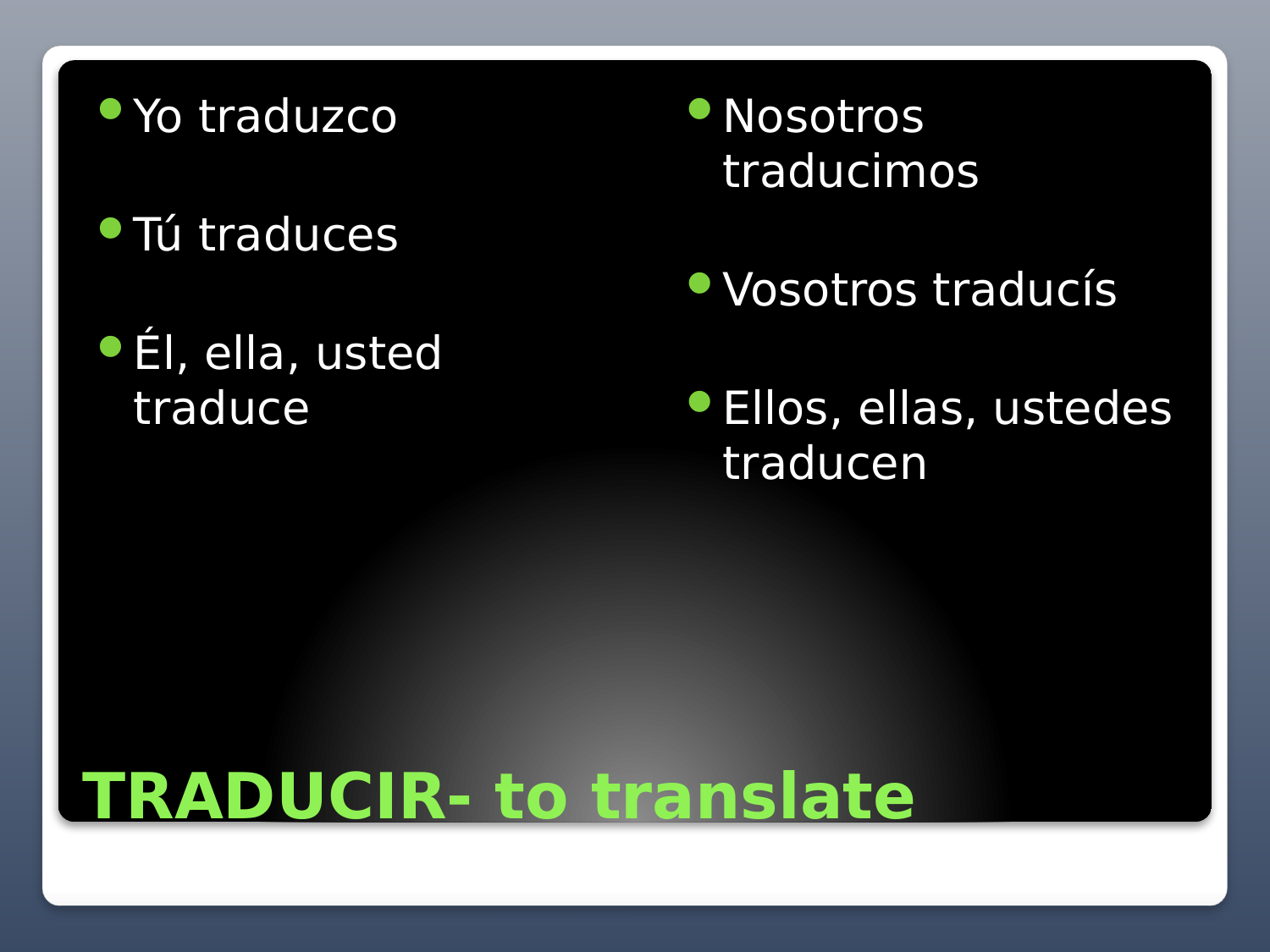

Yo traduzco

Tú traduces

Él, ella, usted traduce

Nosotros traducimos

Vosotros traducís

Ellos, ellas, ustedes traducen

# TRADUCIR- to translate